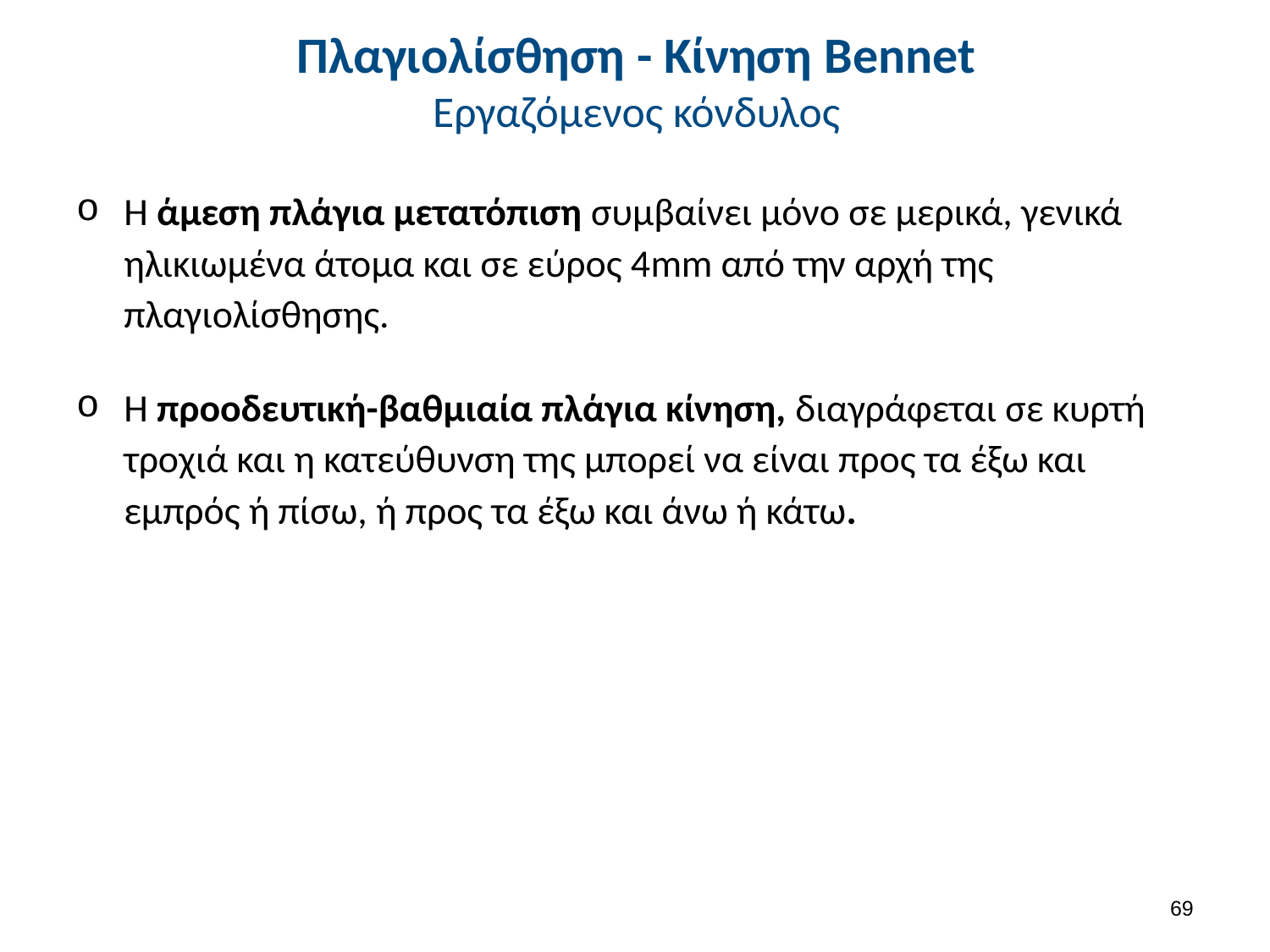

# Πλαγιολίσθηση - Κίνηση Bennet Εργαζόμενος κόνδυλος
Η άμεση πλάγια μετατόπιση συμβαίνει μόνο σε μερικά, γενικά ηλικιωμένα άτομα και σε εύρος 4mm από την αρχή της πλαγιολίσθησης.
Η προοδευτική-βαθμιαία πλάγια κίνηση, διαγράφεται σε κυρτή τροχιά και η κατεύθυνση της μπορεί να είναι προς τα έξω και εμπρός ή πίσω, ή προς τα έξω και άνω ή κάτω.
69